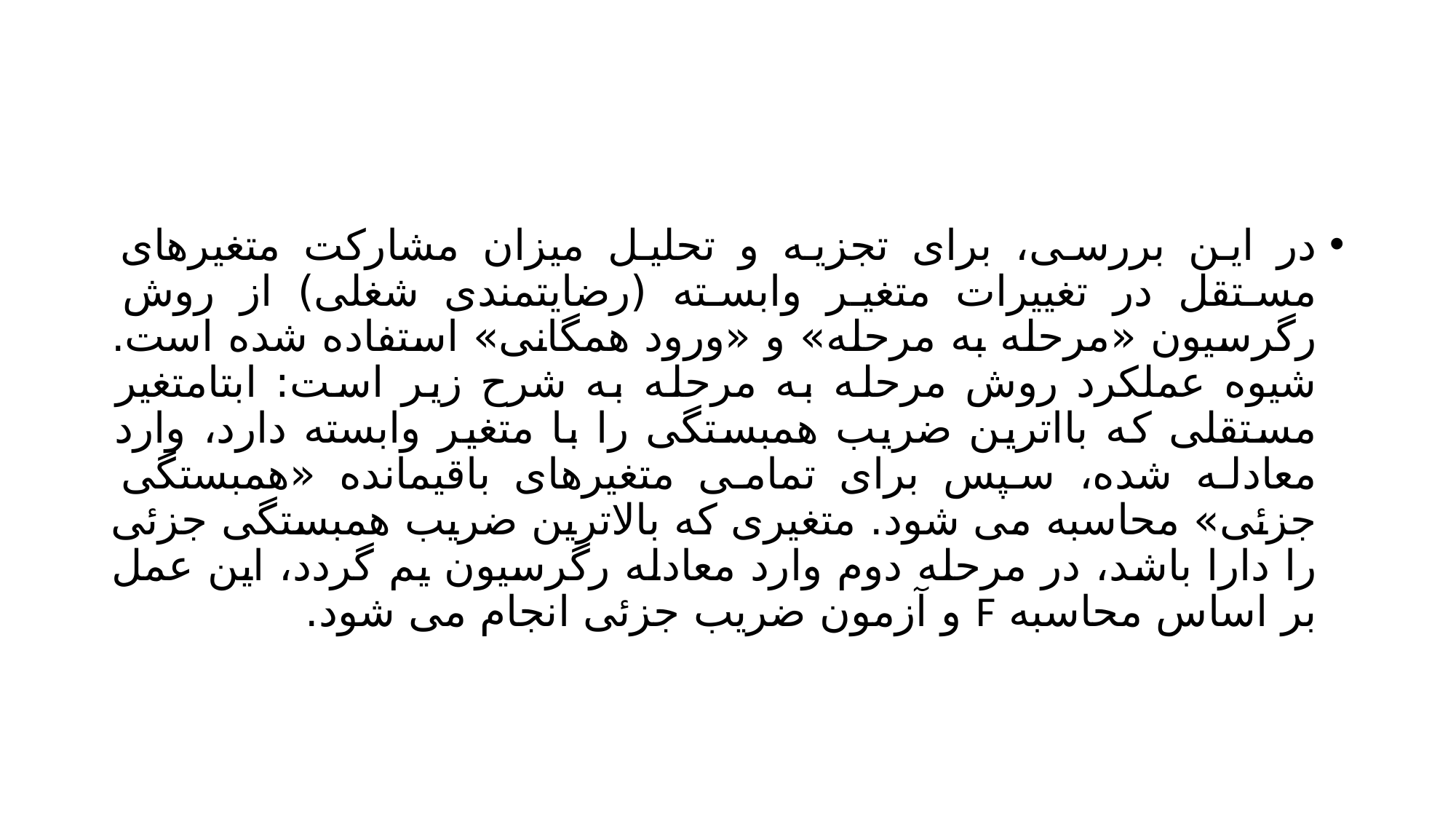

#
در این بررسی، برای تجزیه و تحلیل میزان مشارکت متغیرهای مستقل در تغییرات متغیر وابسته (رضایتمندی شغلی) از روش رگرسیون «مرحله به مرحله» و «ورود همگانی» استفاده شده است. شیوه عملکرد روش مرحله به مرحله به شرح زیر است: ابتامتغیر مستقلی که بااترین ضریب همبستگی را با متغیر وابسته دارد، وارد معادله شده، سپس برای تمامی متغیرهای باقیمانده «همبستگی جزئی» محاسبه می شود. متغیری که بالاترین ضریب همبستگی جزئی را دارا باشد، در مرحله دوم وارد معادله رگرسیون یم گردد، این عمل بر اساس محاسبه F و آزمون ضریب جزئی انجام می شود.